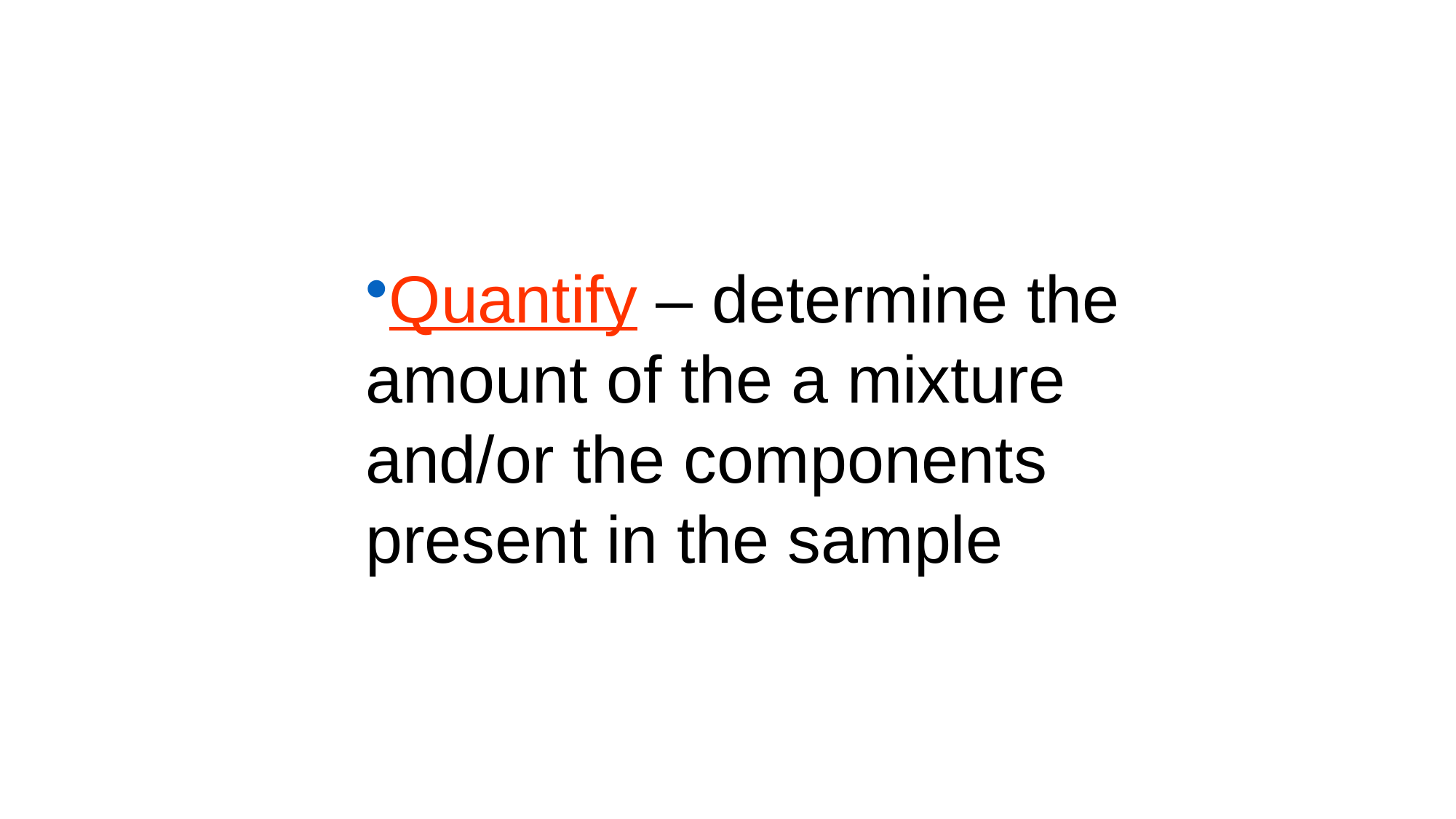

Quantify – determine the amount of the a mixture 	and/or the components present in the sample